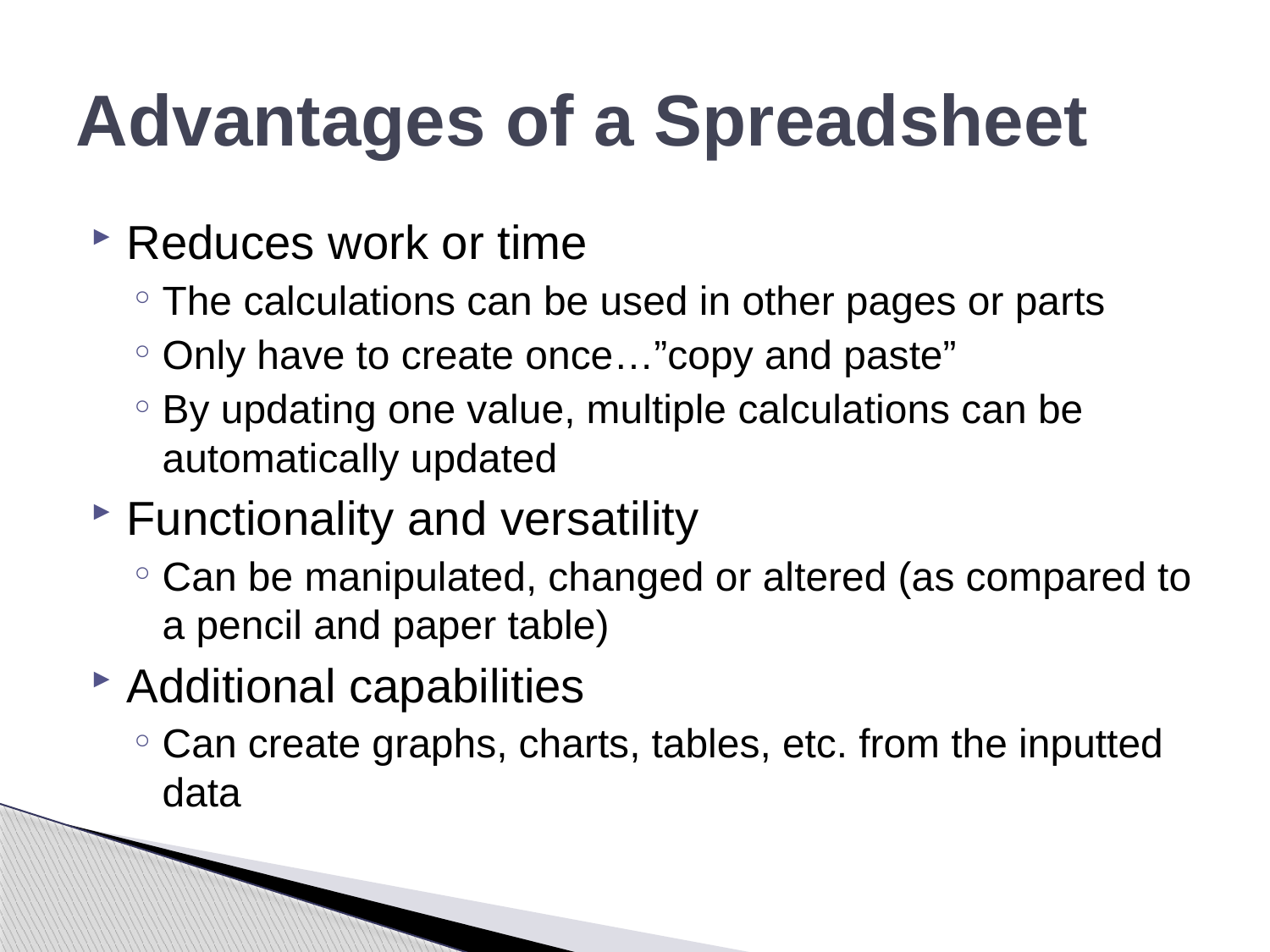

# Advantages of a Spreadsheet
Reduces work or time
The calculations can be used in other pages or parts
Only have to create once…”copy and paste”
By updating one value, multiple calculations can be automatically updated
Functionality and versatility
Can be manipulated, changed or altered (as compared to a pencil and paper table)
Additional capabilities
Can create graphs, charts, tables, etc. from the inputted data